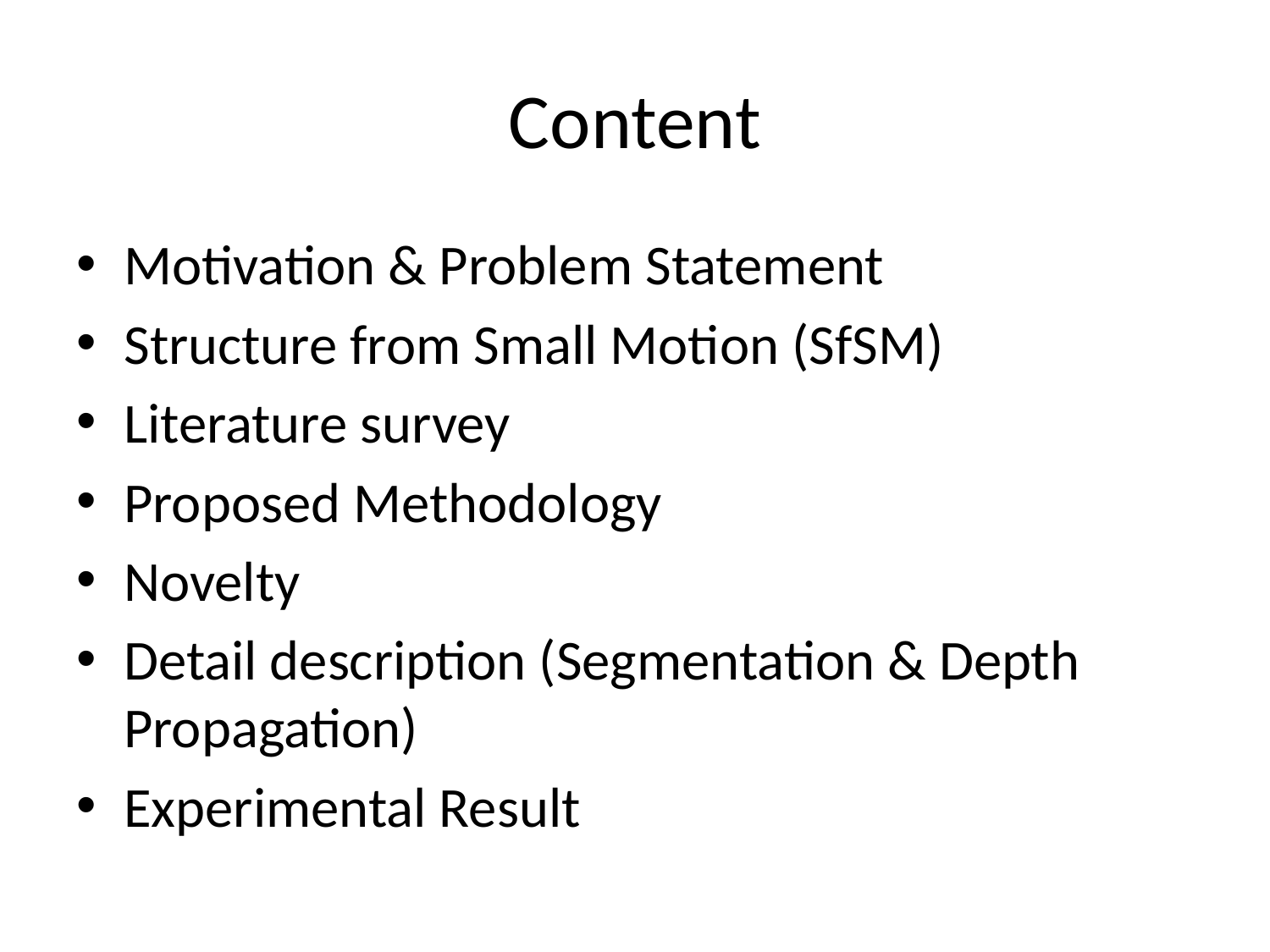

# Content
Motivation & Problem Statement
Structure from Small Motion (SfSM)
Literature survey
Proposed Methodology
Novelty
Detail description (Segmentation & Depth Propagation)
Experimental Result